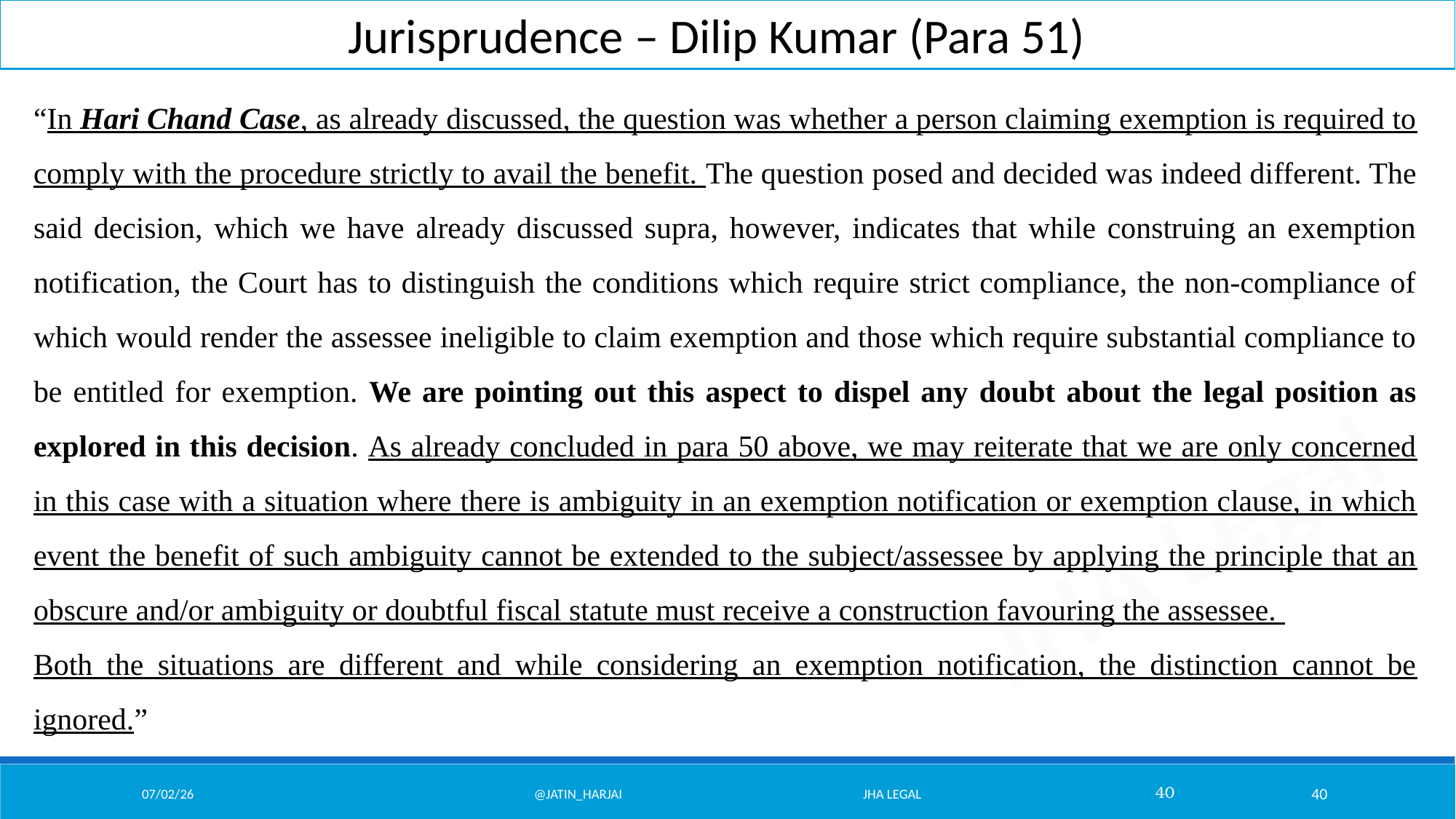

Jurisprudence – Dilip Kumar (Para 51)
“In Hari Chand Case, as already discussed, the question was whether a person claiming exemption is required to comply with the procedure strictly to avail the benefit. The question posed and decided was indeed different. The said decision, which we have already discussed supra, however, indicates that while construing an exemption notification, the Court has to distinguish the conditions which require strict compliance, the non-compliance of which would render the assessee ineligible to claim exemption and those which require substantial compliance to be entitled for exemption. We are pointing out this aspect to dispel any doubt about the legal position as explored in this decision. As already concluded in para 50 above, we may reiterate that we are only concerned in this case with a situation where there is ambiguity in an exemption notification or exemption clause, in which event the benefit of such ambiguity cannot be extended to the subject/assessee by applying the principle that an obscure and/or ambiguity or doubtful fiscal statute must receive a construction favouring the assessee.
Both the situations are different and while considering an exemption notification, the distinction cannot be ignored.”
07/02/26
@Jatin_Harjai                                                                              JHA Legal
40
40